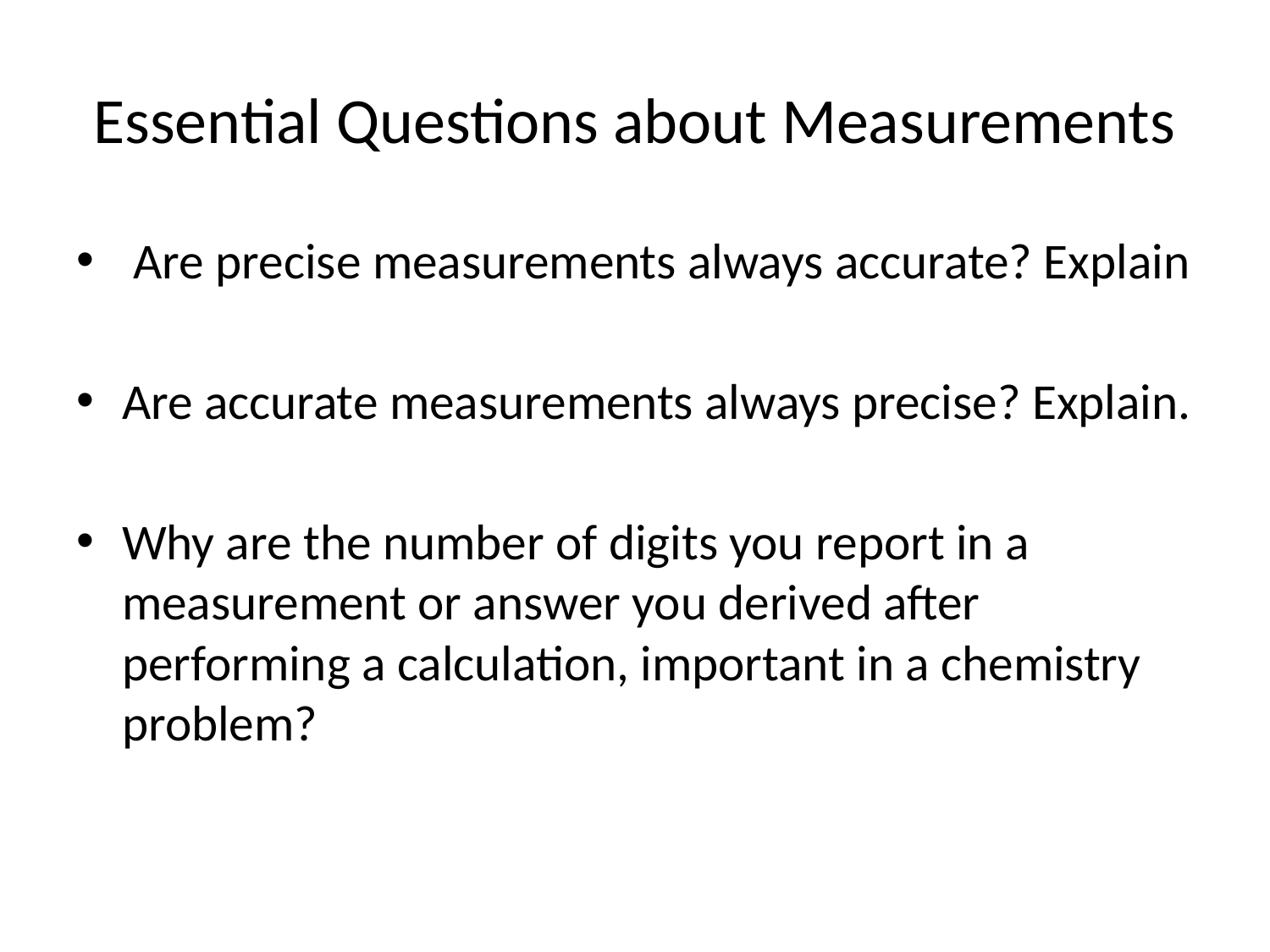

# Essential Questions about Measurements
 Are precise measurements always accurate? Explain

Are accurate measurements always precise? Explain.

Why are the number of digits you report in a measurement or answer you derived after performing a calculation, important in a chemistry problem?